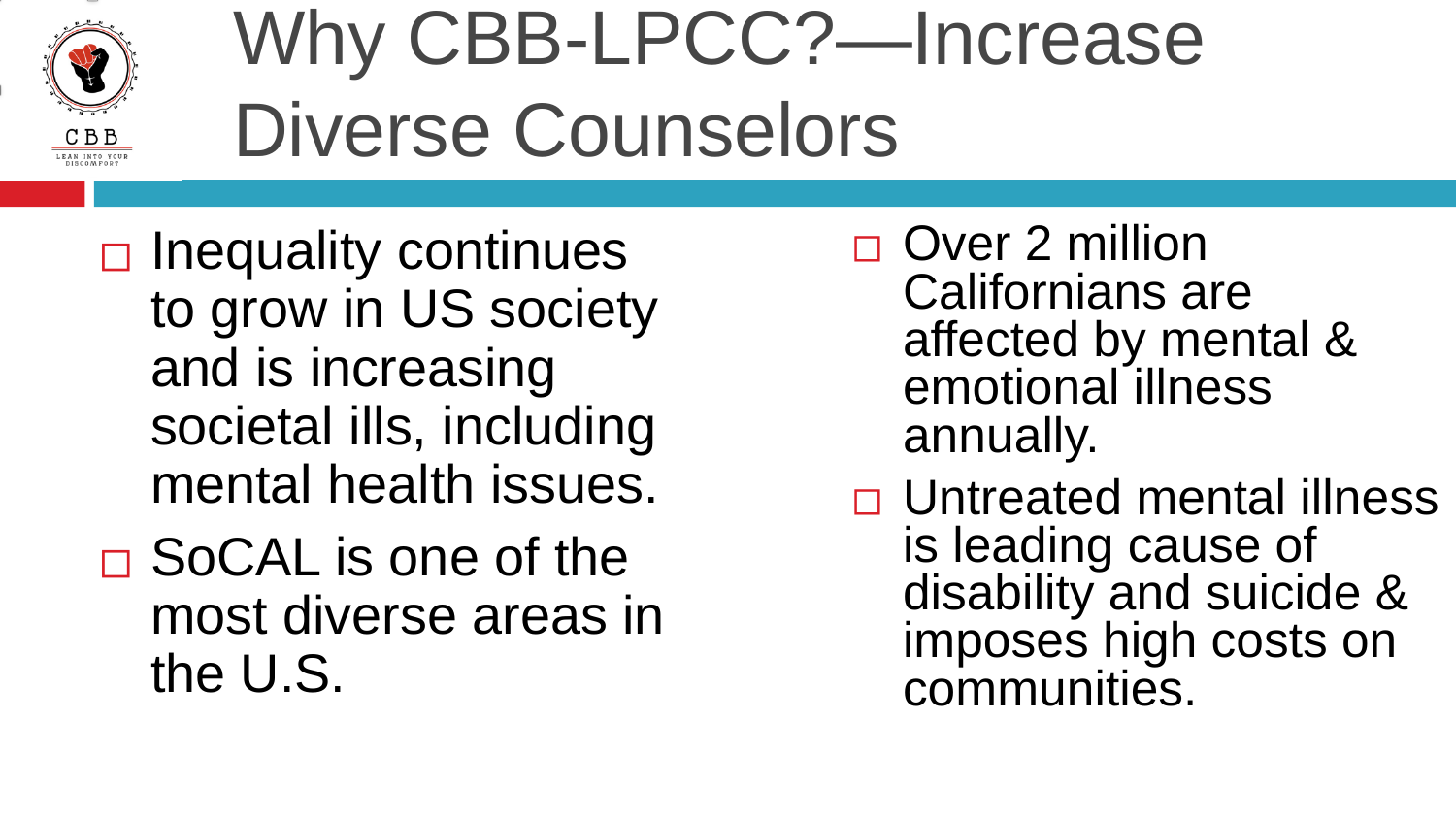

# Why CBB-LPCC?—Increase Diverse Counselors
Inequality continues to grow in US society and is increasing societal ills, including mental health issues.
SoCAL is one of the most diverse areas in the U.S.
Over 2 million Californians are affected by mental & emotional illness annually.
Untreated mental illness is leading cause of disability and suicide & imposes high costs on communities.